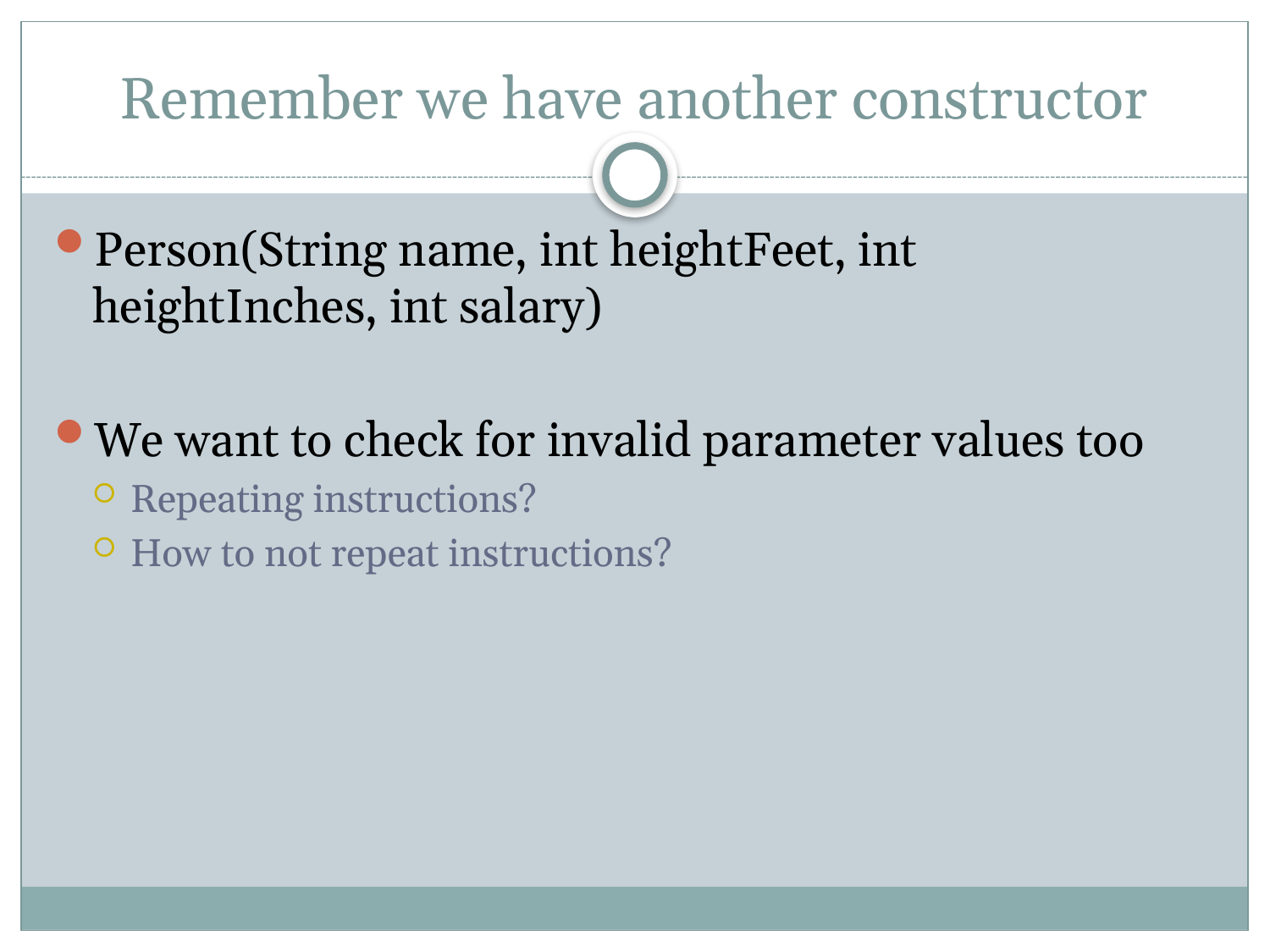

# Remember we have another constructor
Person(String name, int heightFeet, int heightInches, int salary)

We want to check for invalid parameter values too
Repeating instructions?
How to not repeat instructions?